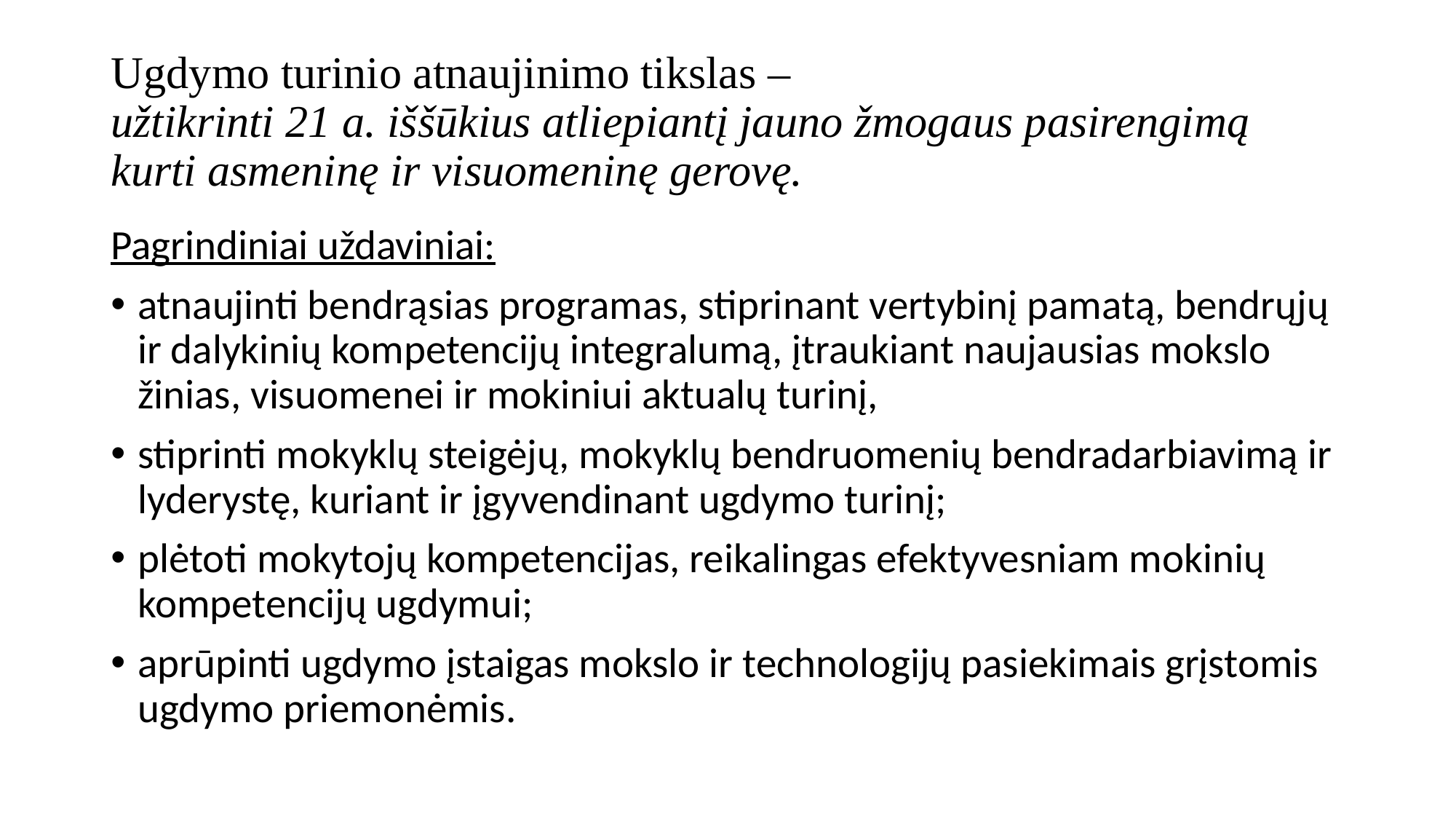

# Ugdymo turinio atnaujinimo tikslas – užtikrinti 21 a. iššūkius atliepiantį jauno žmogaus pasirengimą kurti asmeninę ir visuomeninę gerovę.
Pagrindiniai uždaviniai:
atnaujinti bendrąsias programas, stiprinant vertybinį pamatą, bendrųjų ir dalykinių kompetencijų integralumą, įtraukiant naujausias mokslo žinias, visuomenei ir mokiniui aktualų turinį,
stiprinti mokyklų steigėjų, mokyklų bendruomenių bendradarbiavimą ir lyderystę, kuriant ir įgyvendinant ugdymo turinį;
plėtoti mokytojų kompetencijas, reikalingas efektyvesniam mokinių kompetencijų ugdymui;
aprūpinti ugdymo įstaigas mokslo ir technologijų pasiekimais grįstomis ugdymo priemonėmis.